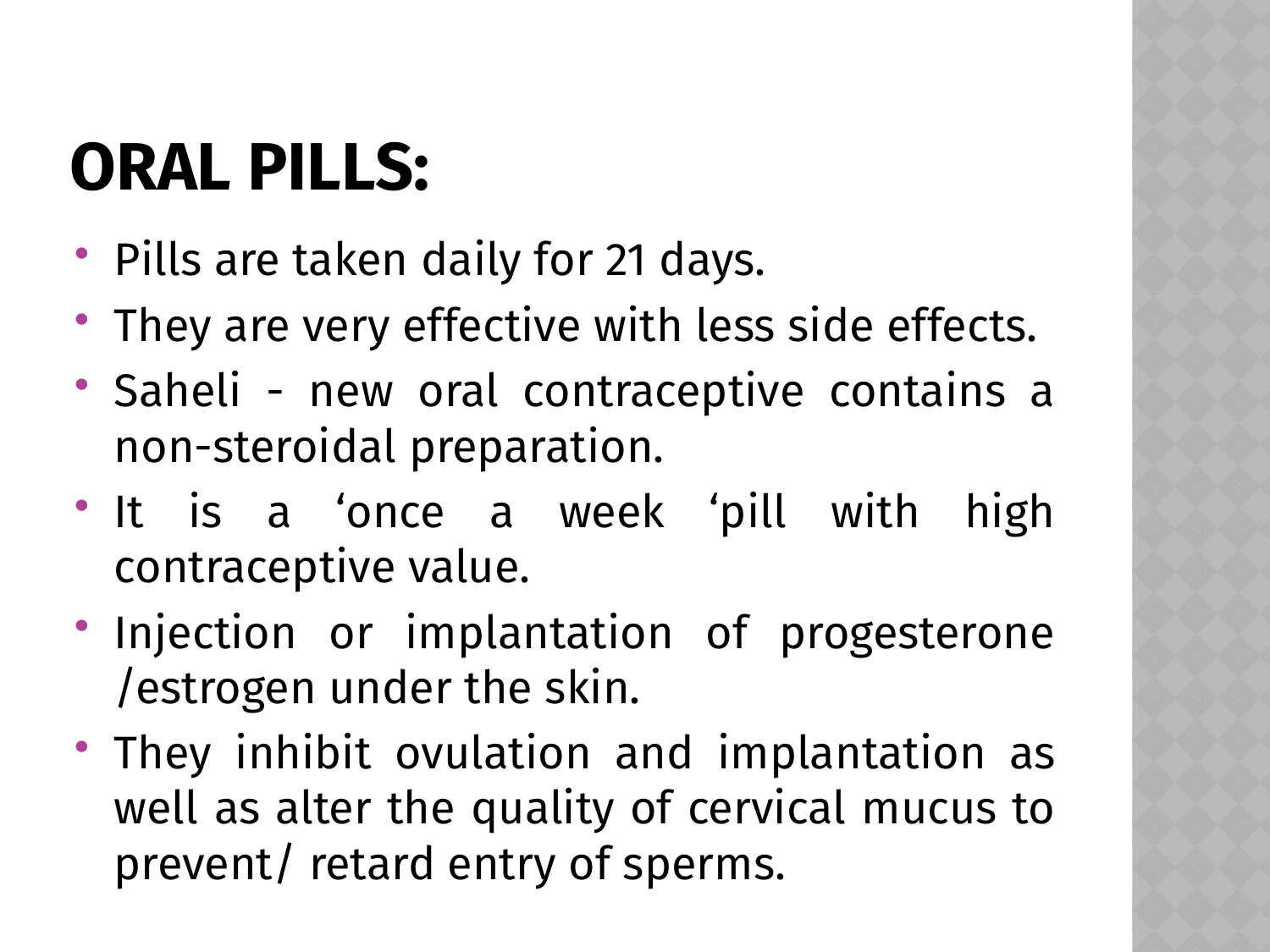

# ORAL PILLS:
Pills are taken daily for 21 days.
They are very effective with less side effects.
Saheli - new oral contraceptive contains a non-steroidal preparation.
It is a ‘once a week ‘pill with high contraceptive value.
Injection or implantation of progesterone /estrogen under the skin.
They inhibit ovulation and implantation as well as alter the quality of cervical mucus to prevent/ retard entry of sperms.